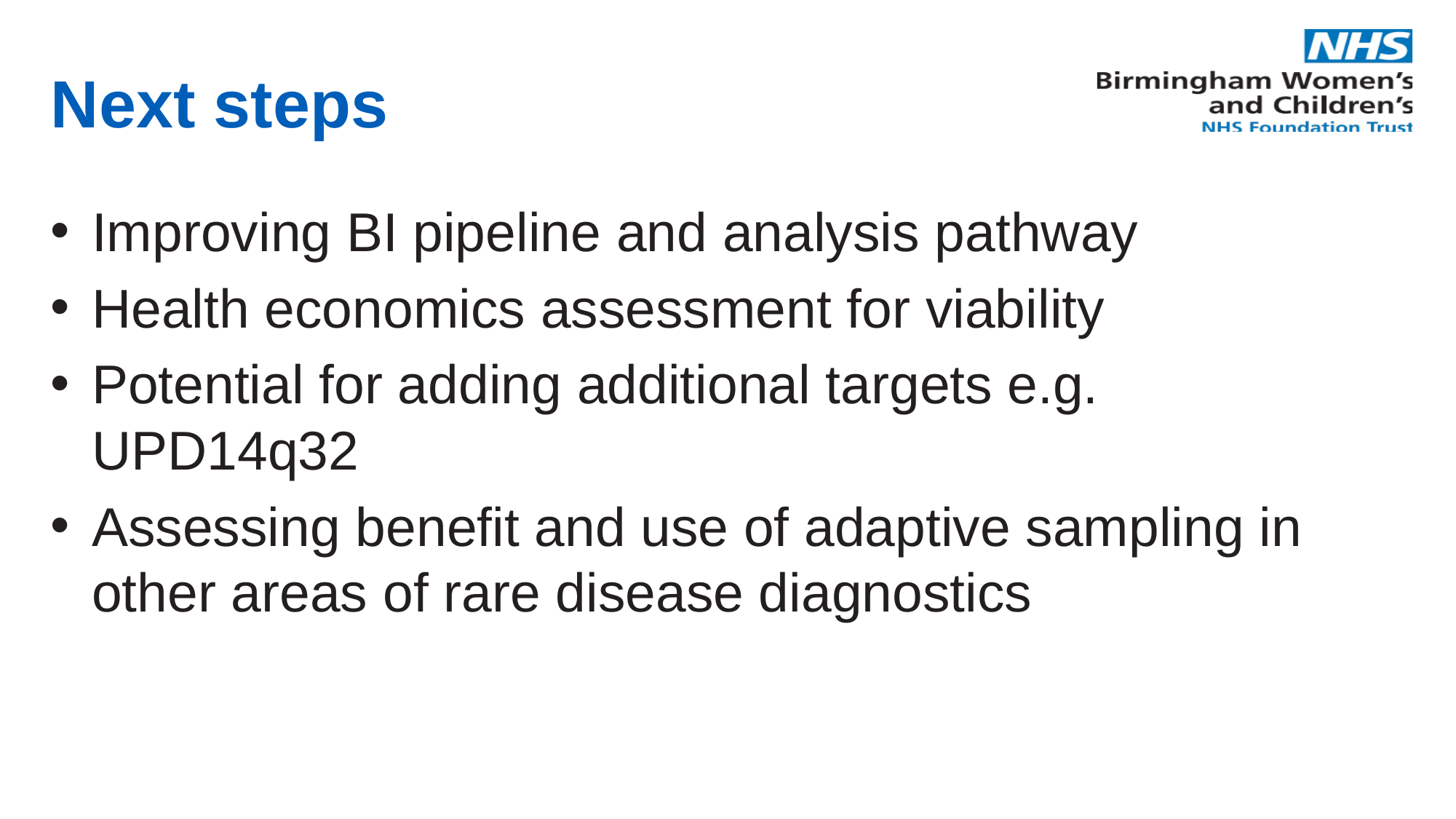

# Next steps
Improving BI pipeline and analysis pathway
Health economics assessment for viability
Potential for adding additional targets e.g. UPD14q32
Assessing benefit and use of adaptive sampling in other areas of rare disease diagnostics